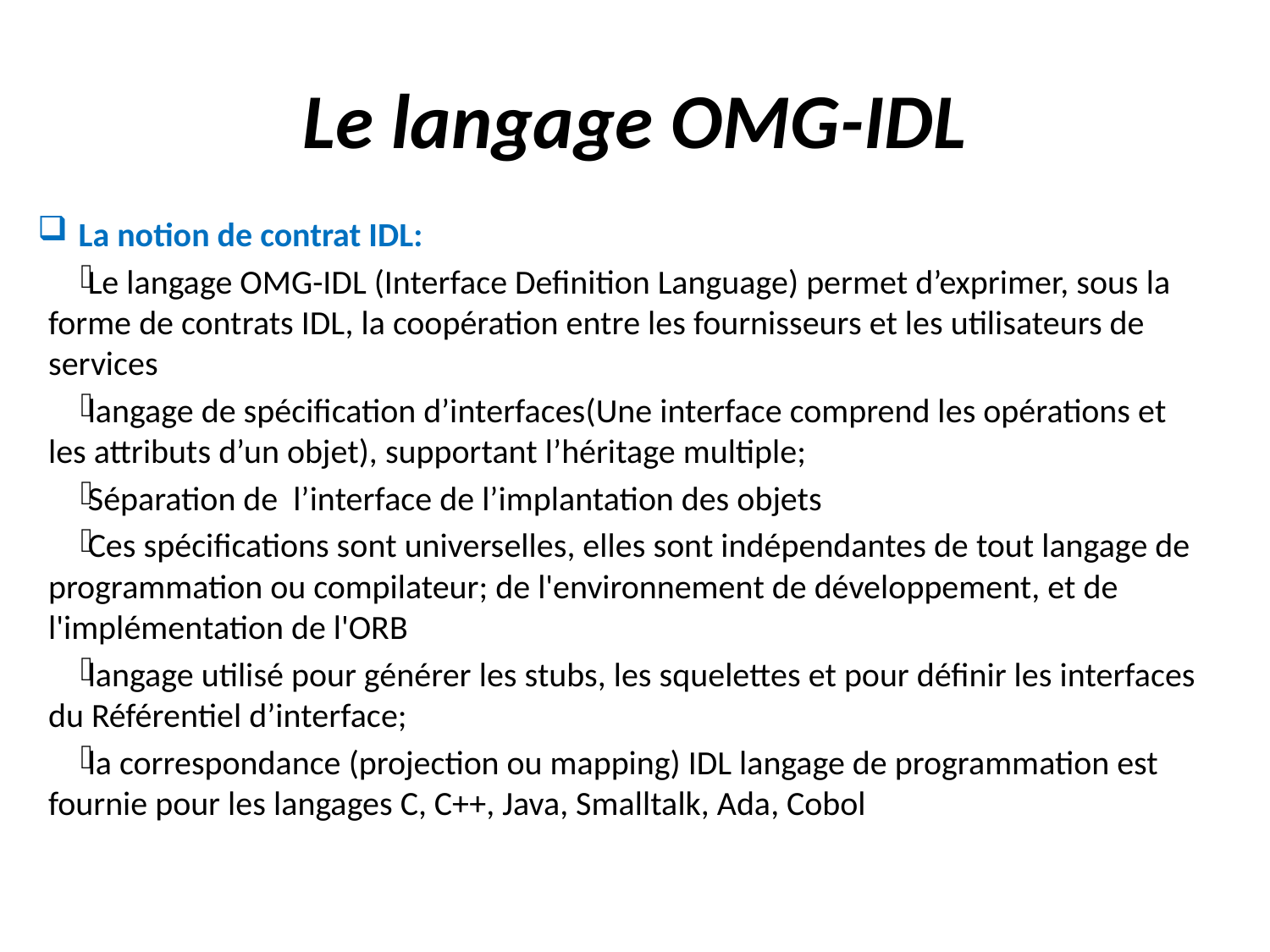

# Le langage OMG-IDL
La notion de contrat IDL:
Le langage OMG-IDL (Interface Definition Language) permet d’exprimer, sous la forme de contrats IDL, la coopération entre les fournisseurs et les utilisateurs de services
langage de spécification d’interfaces(Une interface comprend les opérations et les attributs d’un objet), supportant l’héritage multiple;
Séparation de  l’interface de l’implantation des objets
Ces spécifications sont universelles, elles sont indépendantes de tout langage de programmation ou compilateur; de l'environnement de développement, et de l'implémentation de l'ORB
langage utilisé pour générer les stubs, les squelettes et pour définir les interfaces du Référentiel d’interface;
la correspondance (projection ou mapping) IDL langage de programmation est fournie pour les langages C, C++, Java, Smalltalk, Ada, Cobol